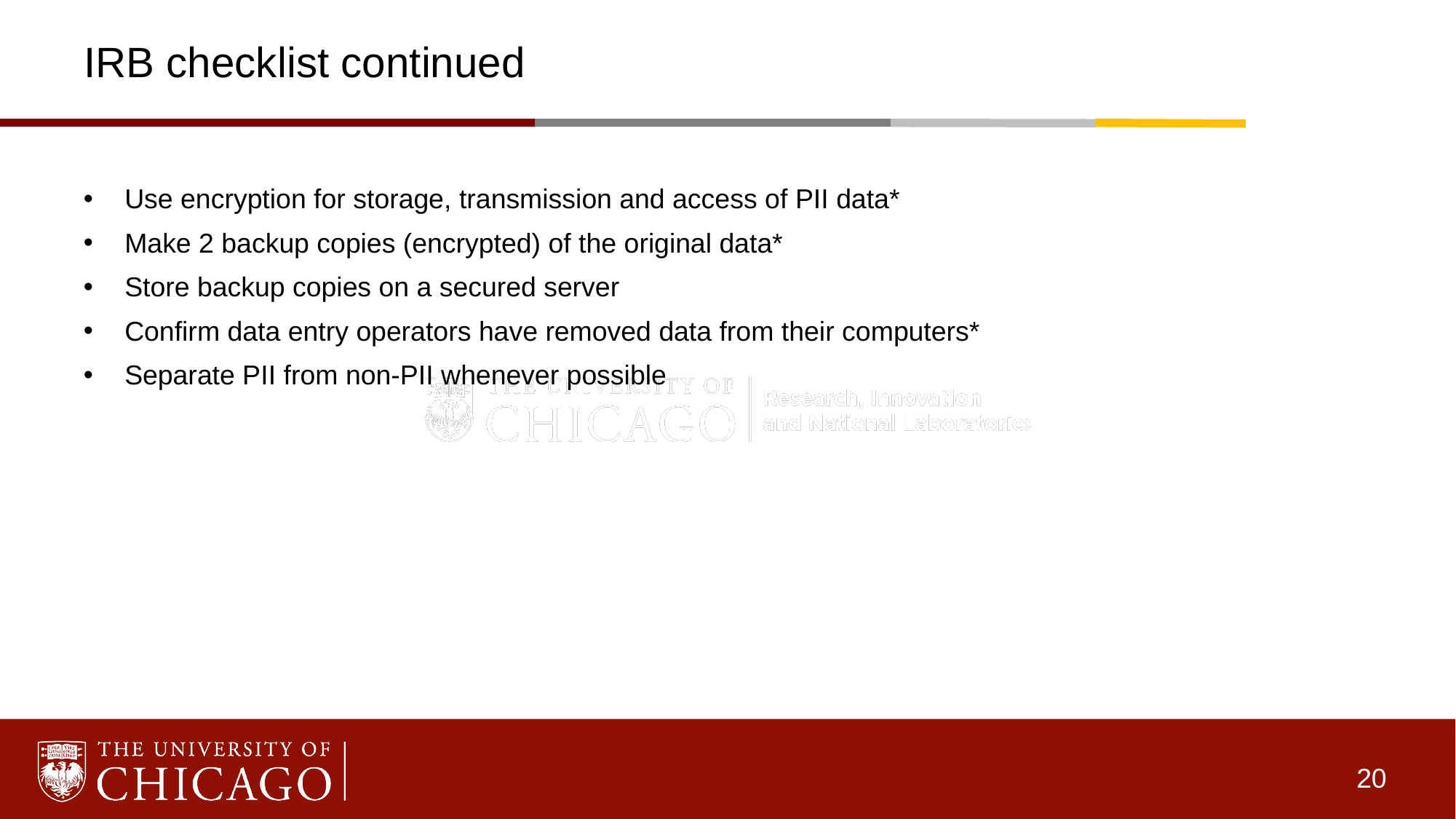

# IRB checklist continued
Use encryption for storage, transmission and access of PII data*
Make 2 backup copies (encrypted) of the original data*
Store backup copies on a secured server
Confirm data entry operators have removed data from their computers*
Separate PII from non-PII whenever possible